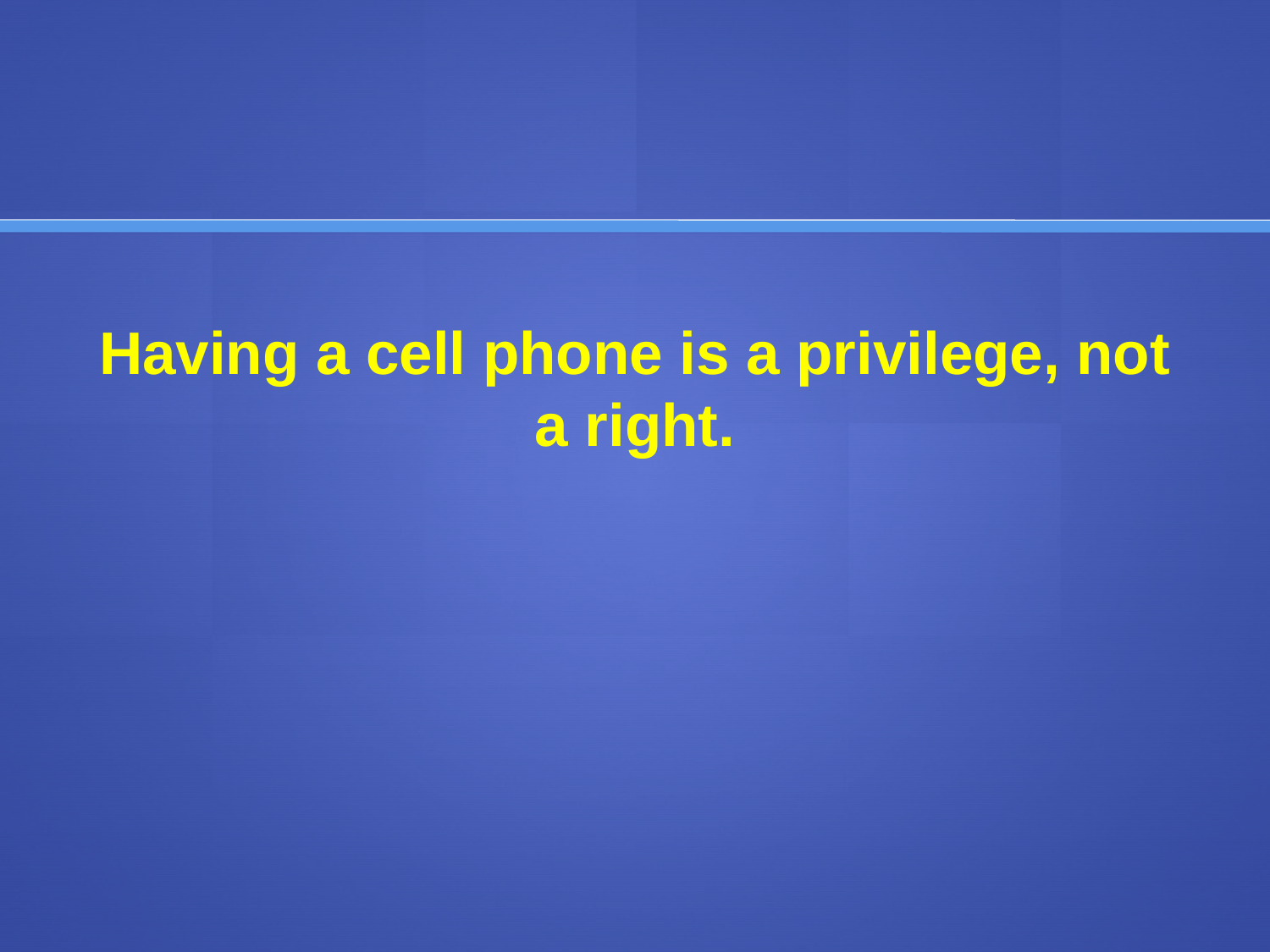

# Having a cell phone is a privilege, not a right.